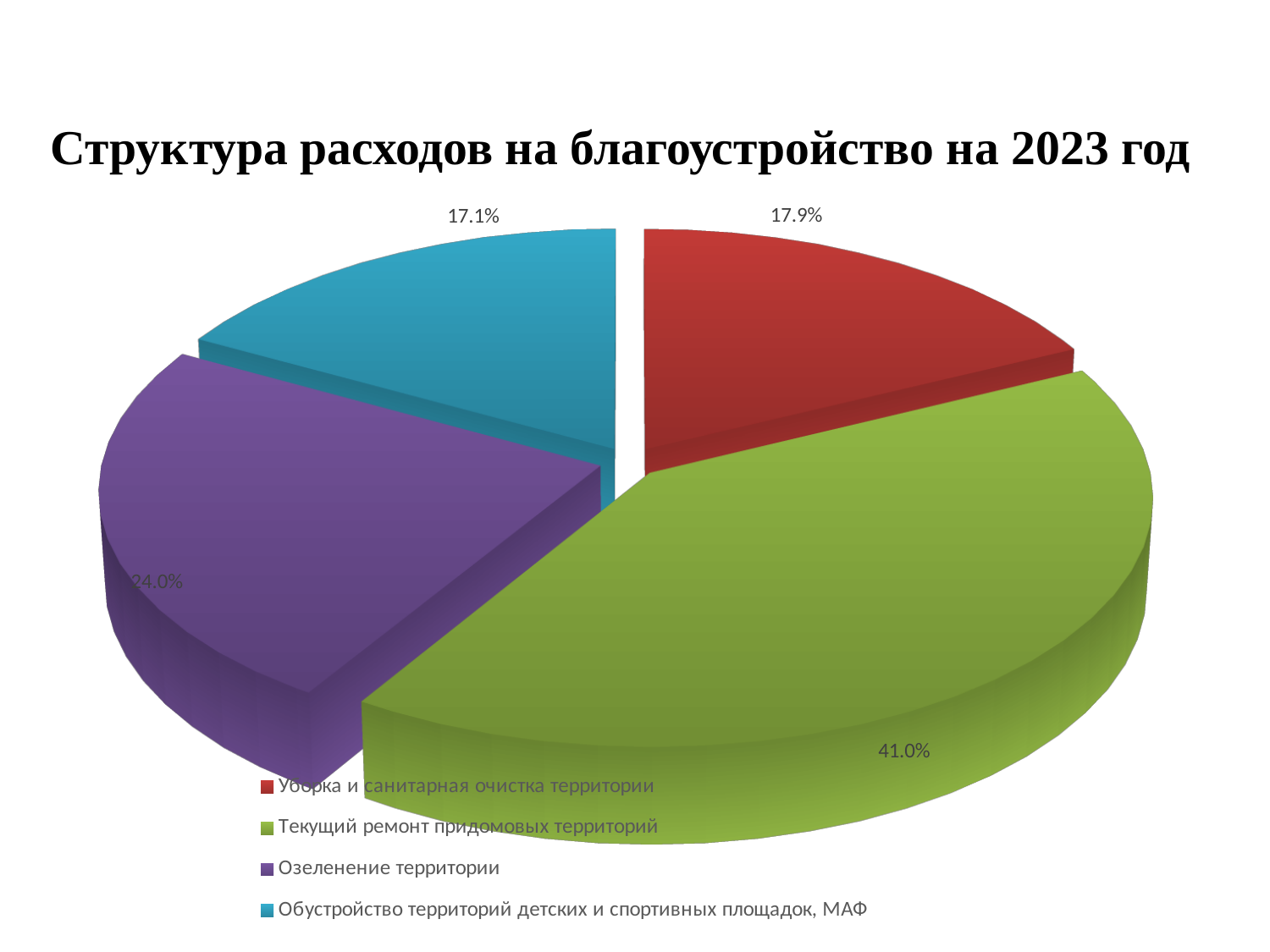

# Структура расходов на благоустройство на 2023 год

[unsupported chart]